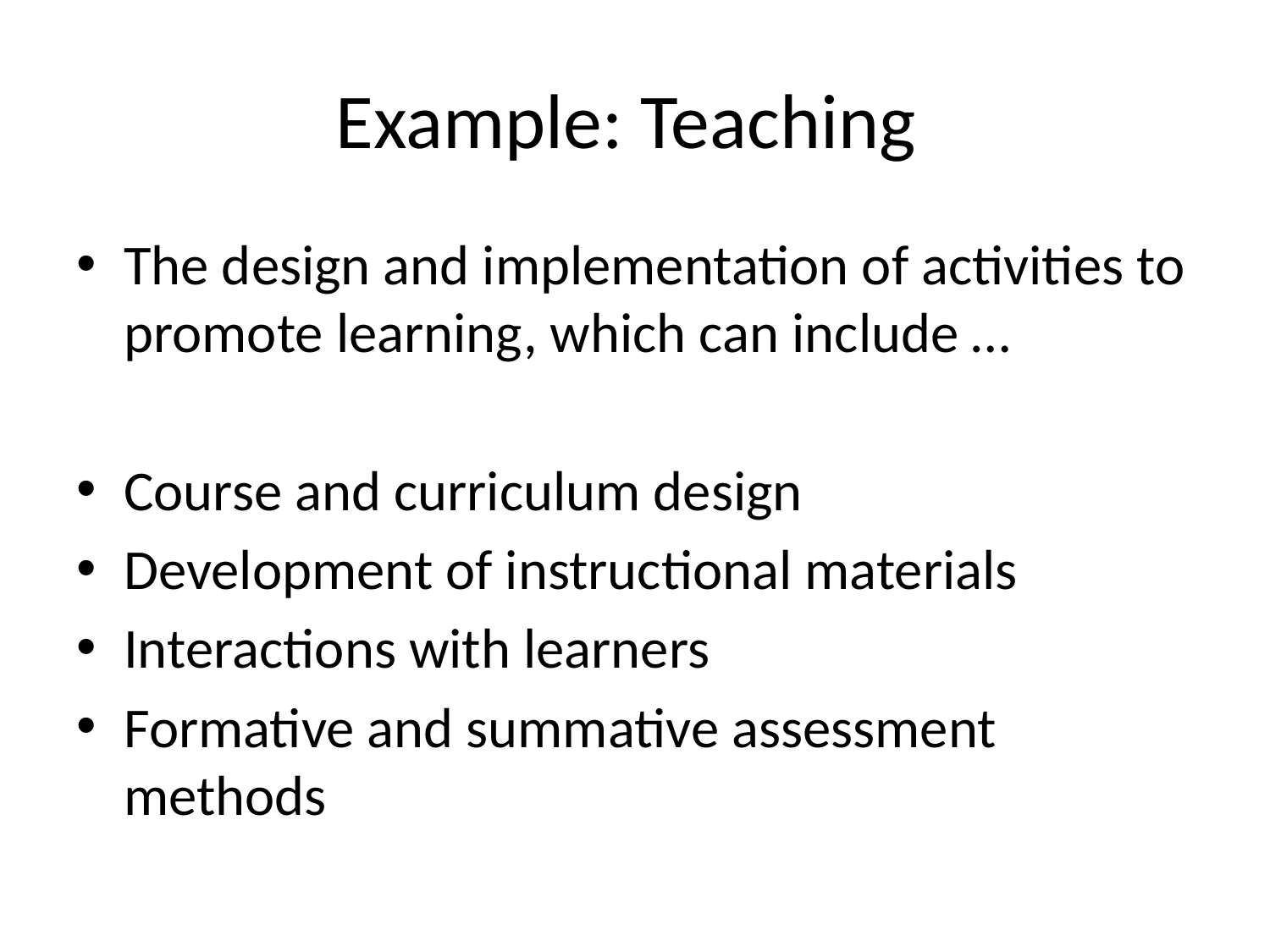

# Example: Teaching
The design and implementation of activities to promote learning, which can include …

Course and curriculum design
Development of instructional materials
Interactions with learners
Formative and summative assessment methods